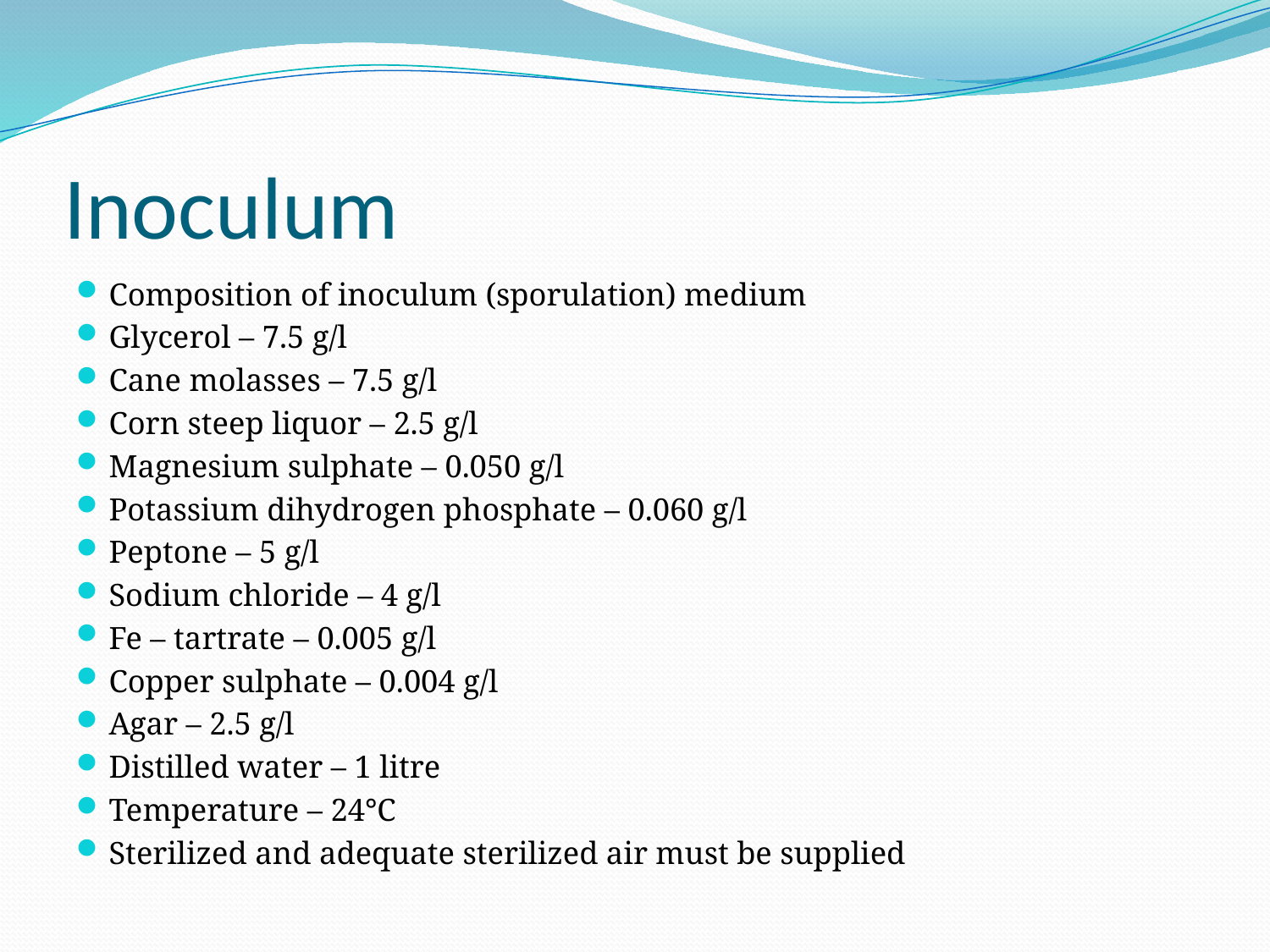

# Inoculum
Composition of inoculum (sporulation) medium
Glycerol – 7.5 g/l
Cane molasses – 7.5 g/l
Corn steep liquor – 2.5 g/l
Magnesium sulphate – 0.050 g/l
Potassium dihydrogen phosphate – 0.060 g/l
Peptone – 5 g/l
Sodium chloride – 4 g/l
Fe – tartrate – 0.005 g/l
Copper sulphate – 0.004 g/l
Agar – 2.5 g/l
Distilled water – 1 litre
Temperature – 24°C
Sterilized and adequate sterilized air must be supplied